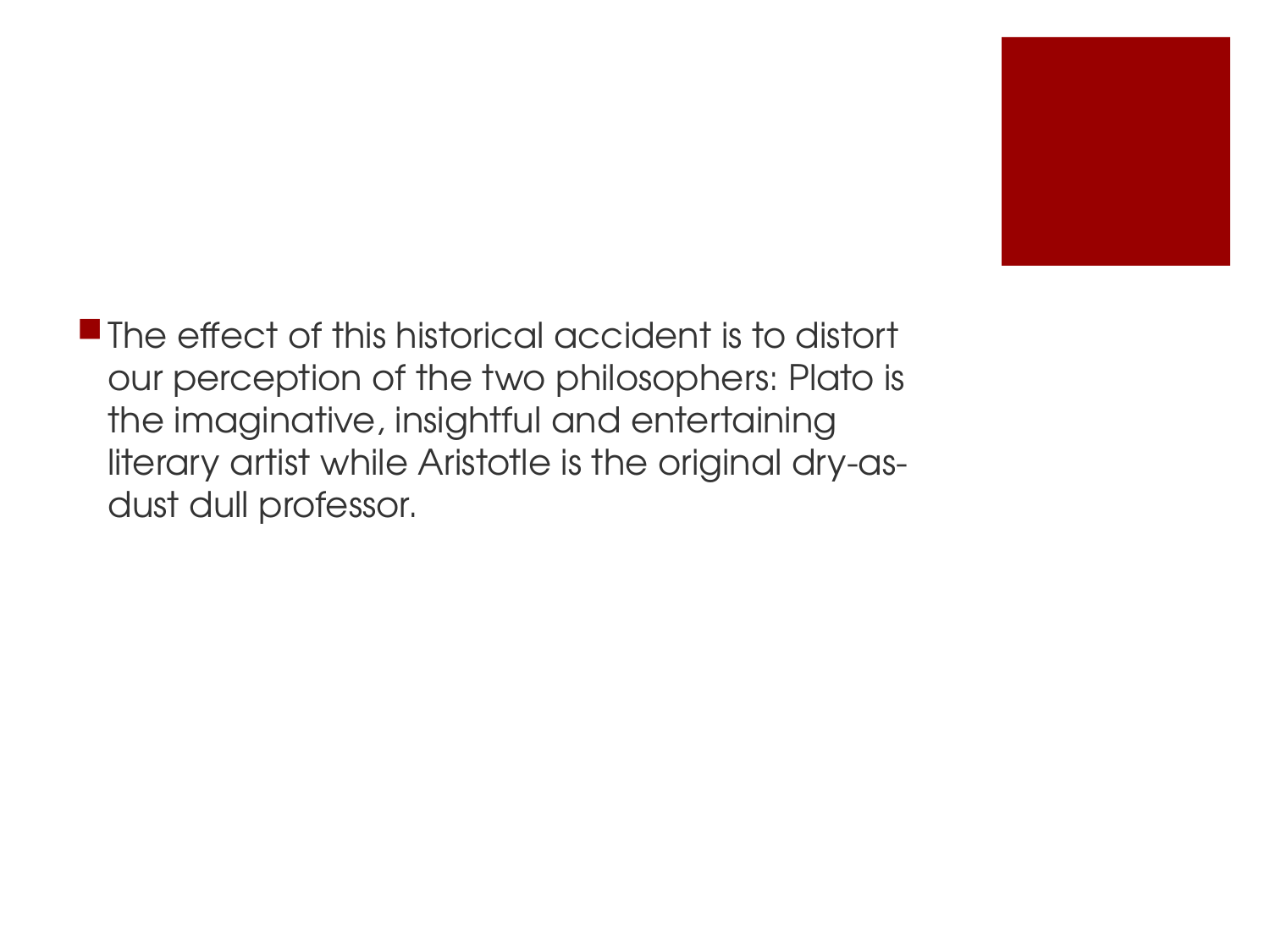

#
The effect of this historical accident is to distort our perception of the two philosophers: Plato is the imaginative, insightful and entertaining literary artist while Aristotle is the original dry-as-dust dull professor.